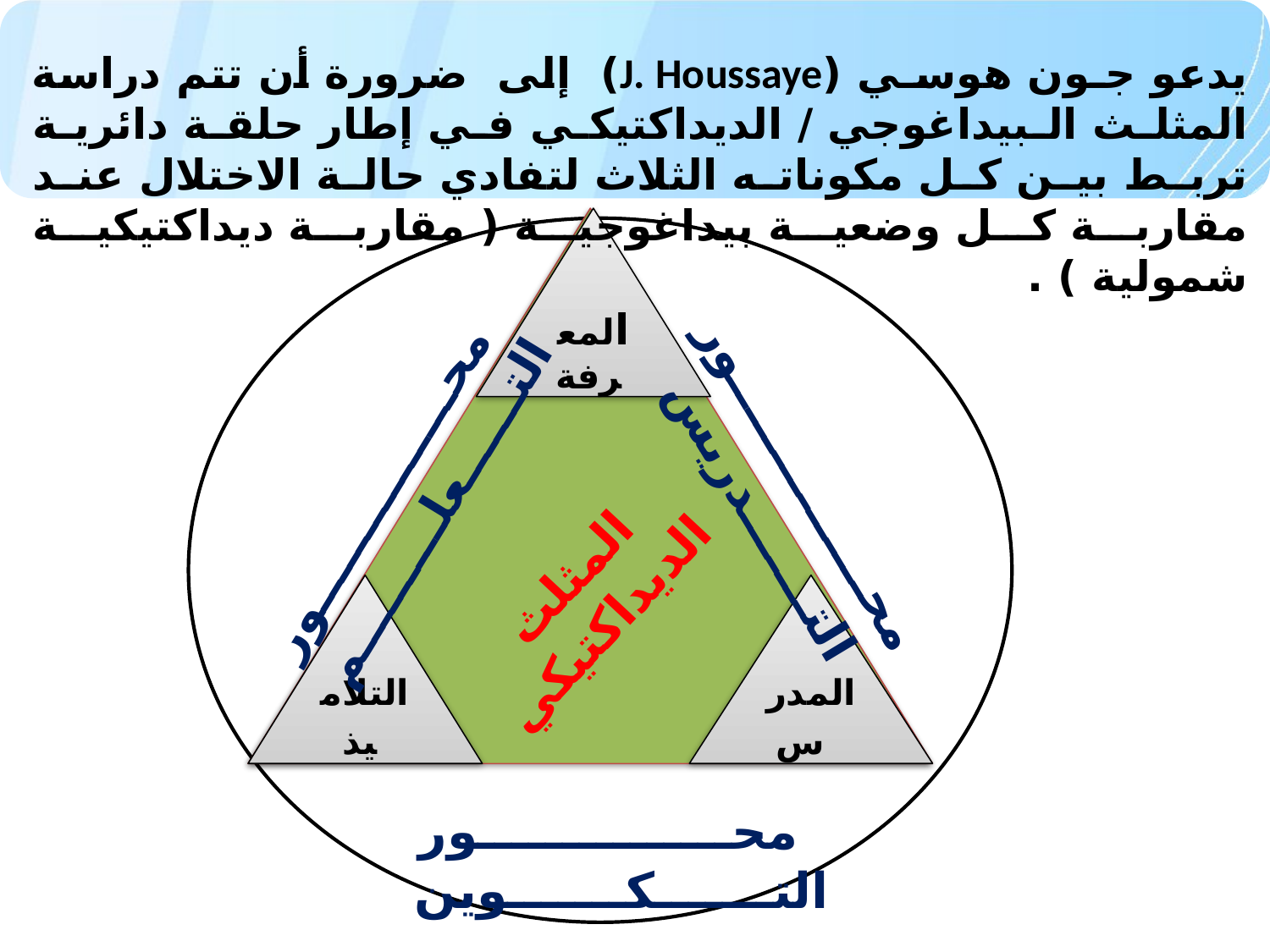

يدعو جـون هوسـي (J. Houssaye)  إلى  ضرورة أن تتم دراسة المثلث البيداغوجي / الديداكتيكي في إطار حلقة دائرية تربط بين كل مكوناته الثلاث لتفادي حالة الاختلال عند مقاربة كل وضعية بيداغوجية ( مقاربة ديداكتيكية شمولية ) .

المعرفة

محـــــــــــــــور التـــــــدريس
محـــــــــــــــور التــــــعلـــــــــم
المثلث الديداكتيكي
التلاميذ
المدرس
محـــــــــــــــور التـــــــكـــــــوين